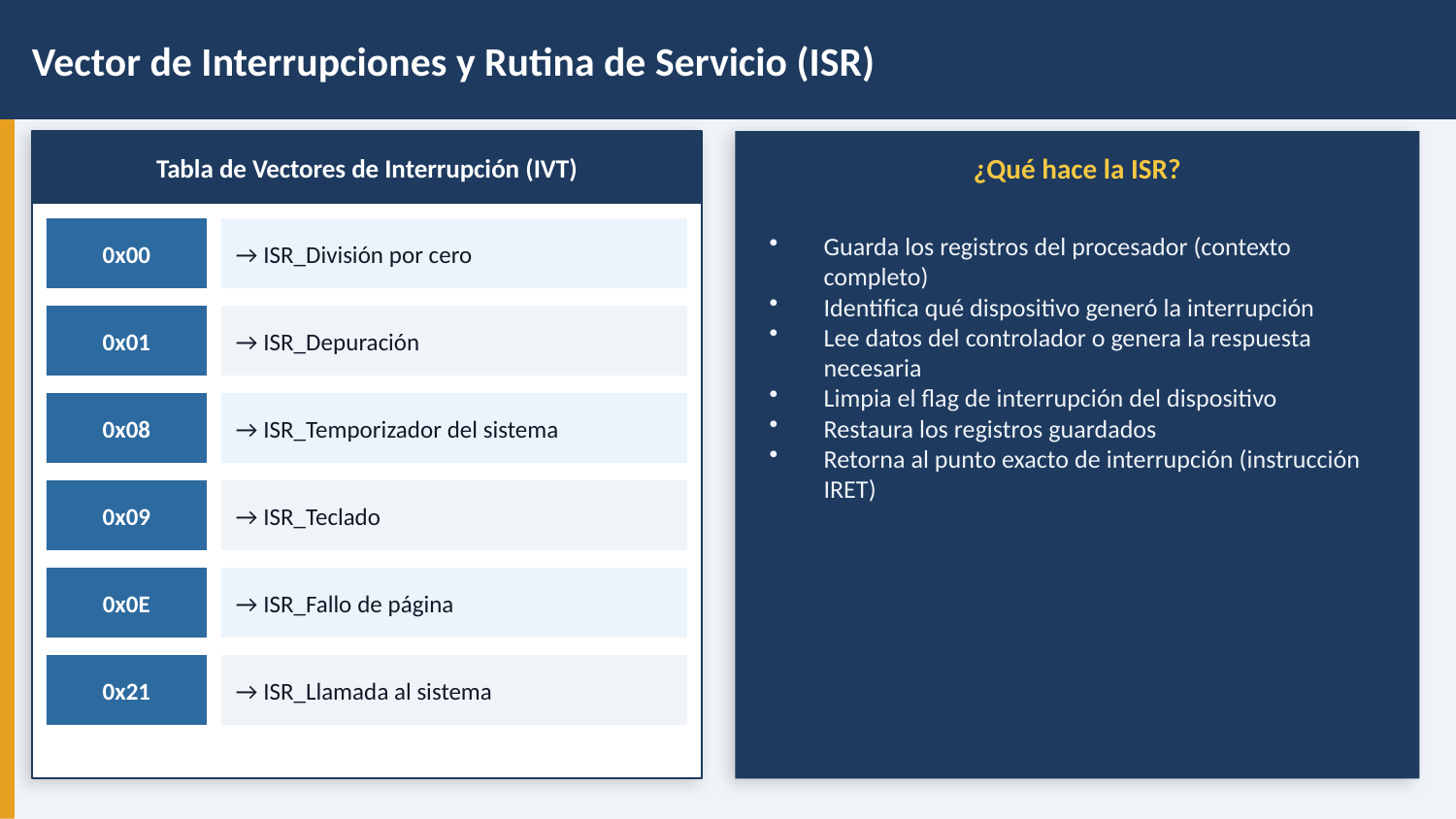

Vector de Interrupciones y Rutina de Servicio (ISR)

Tabla de Vectores de Interrupción (IVT)

¿Qué hace la ISR?

0x00

→ ISR_División por cero
Guarda los registros del procesador (contexto completo)
Identifica qué dispositivo generó la interrupción
Lee datos del controlador o genera la respuesta necesaria
Limpia el flag de interrupción del dispositivo
Restaura los registros guardados
Retorna al punto exacto de interrupción (instrucción IRET)

0x01

→ ISR_Depuración

0x08

→ ISR_Temporizador del sistema

0x09

→ ISR_Teclado

0x0E

→ ISR_Fallo de página

0x21

→ ISR_Llamada al sistema